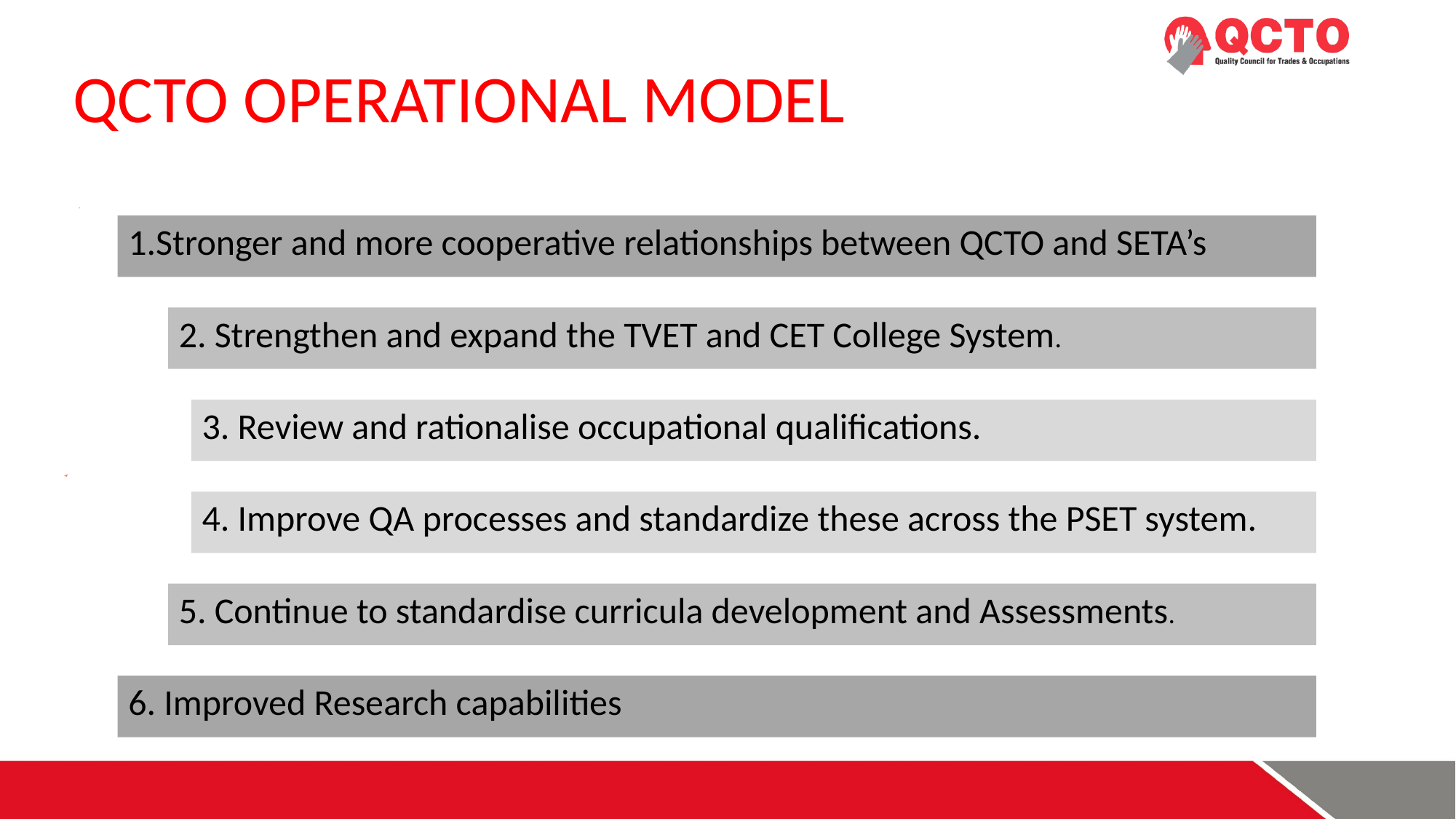

# QCTO OPERATIONAL MODEL
1.Stronger and more cooperative relationships between QCTO and SETA’s
3. Review and rationalise occupational qualifications.
4. Improve QA processes and standardize these across the PSET system.
5. Continue to standardise curricula development and Assessments.
6. Improved Research capabilities
2. Strengthen and expand the TVET and CET College System.